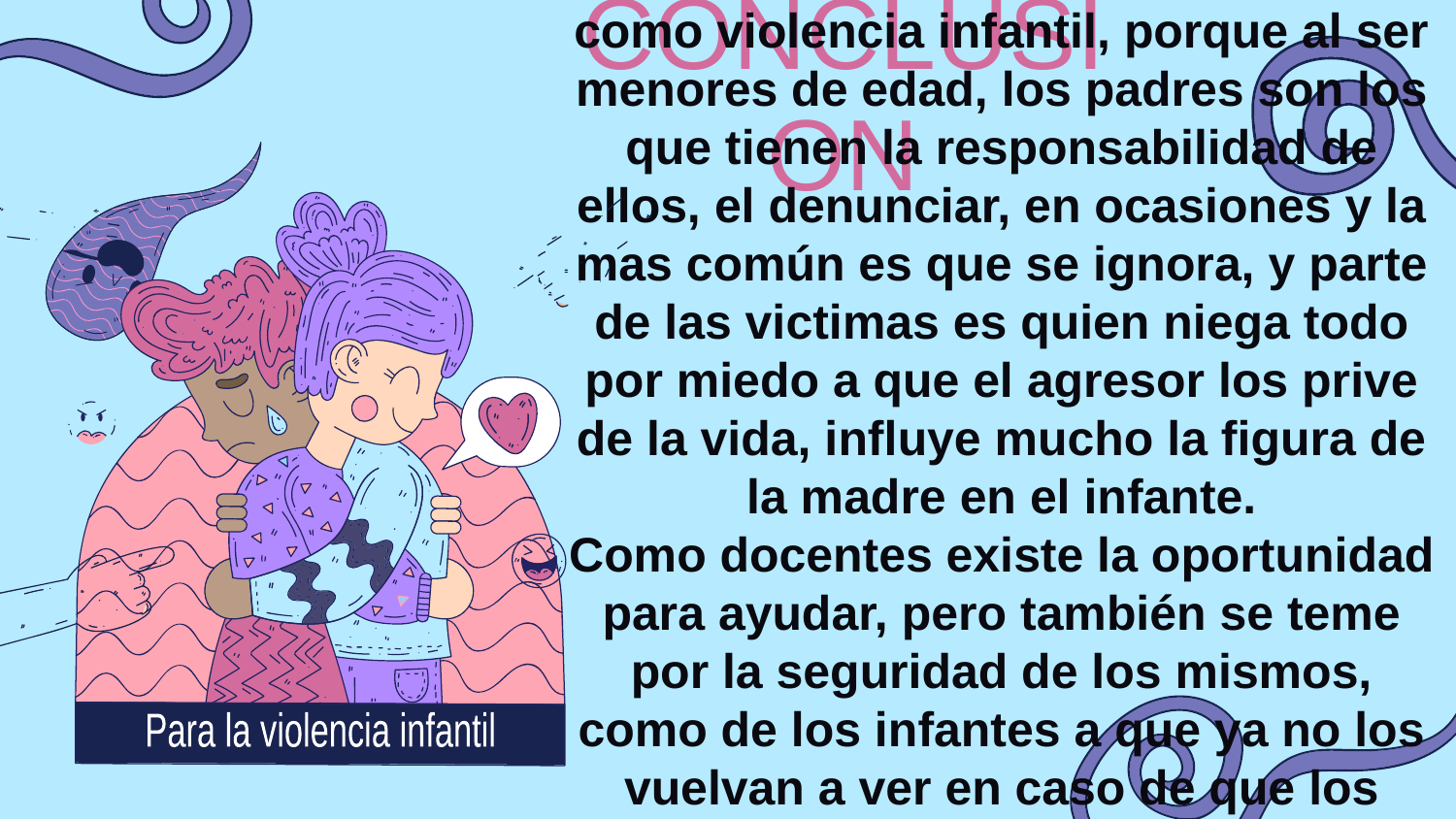

# CONCLUSION

Para la violencia infantil
Es muy delicado entrar a temas como violencia infantil, porque al ser menores de edad, los padres son los que tienen la responsabilidad de ellos, el denunciar, en ocasiones y la mas común es que se ignora, y parte de las victimas es quien niega todo por miedo a que el agresor los prive de la vida, influye mucho la figura de la madre en el infante.
Como docentes existe la oportunidad para ayudar, pero también se teme por la seguridad de los mismos, como de los infantes a que ya no los vuelvan a ver en caso de que los saquen de las instituciones o que los vuelvan a agredir por ser “chismosos”